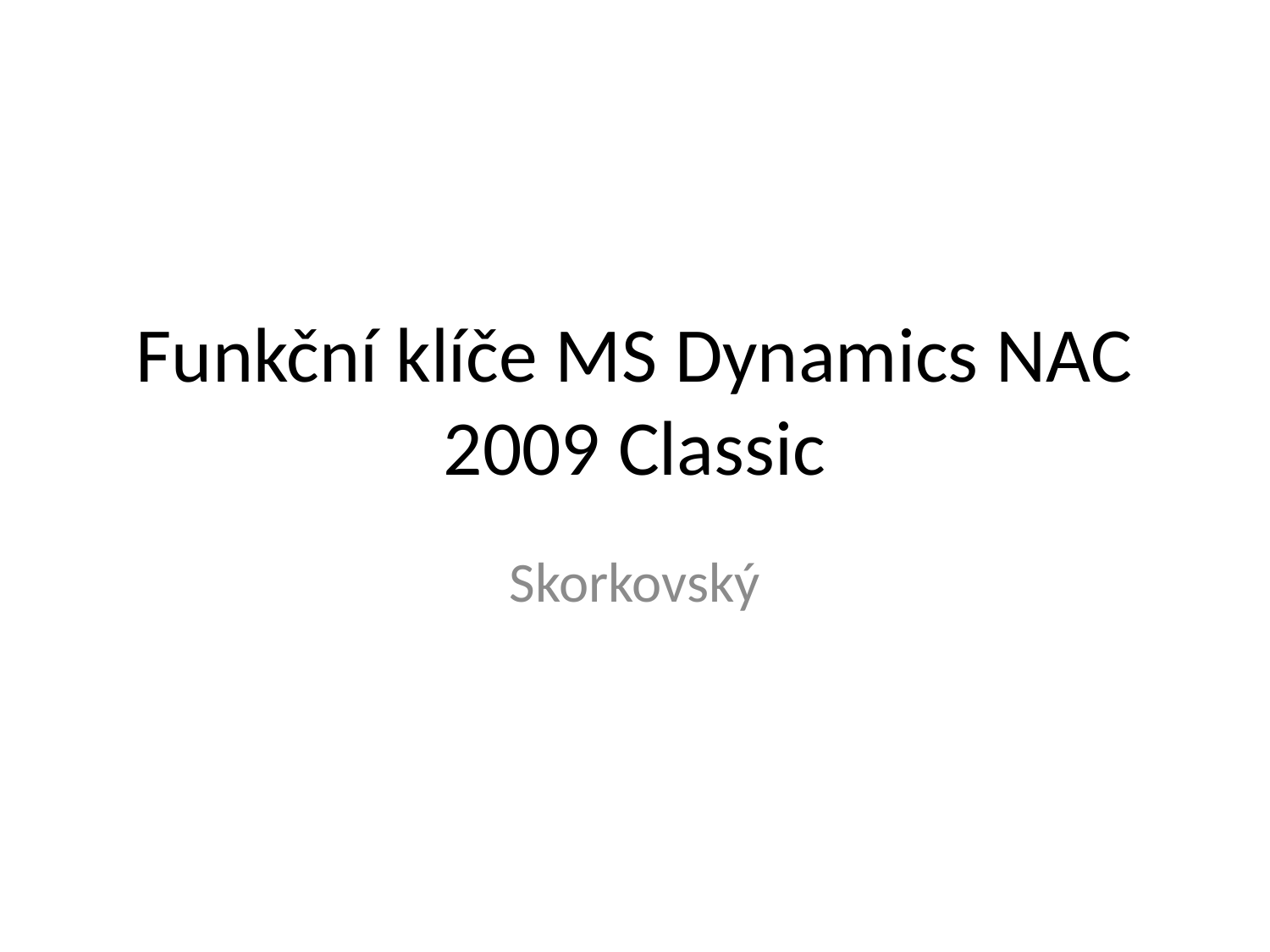

# Funkční klíče MS Dynamics NAC 2009 Classic
Skorkovský